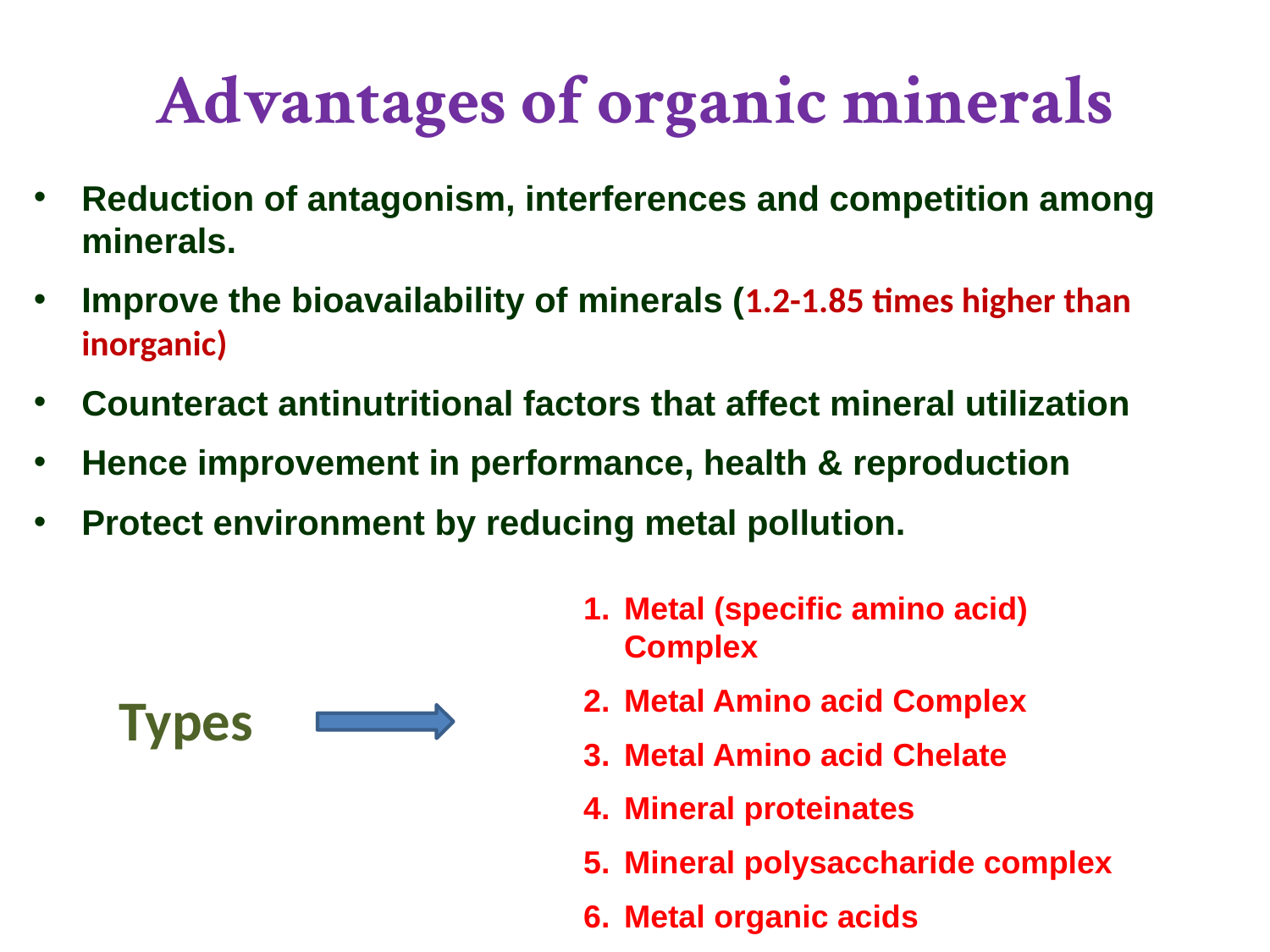

# Advantages of organic minerals
Reduction of antagonism, interferences and competition among minerals.
Improve the bioavailability of minerals (1.2-1.85 times higher than inorganic)
Counteract antinutritional factors that affect mineral utilization
Hence improvement in performance, health & reproduction
Protect environment by reducing metal pollution.

Metal (specific amino acid) Complex
Metal Amino acid Complex
Metal Amino acid Chelate
Mineral proteinates
Mineral polysaccharide complex
Metal organic acids
Types